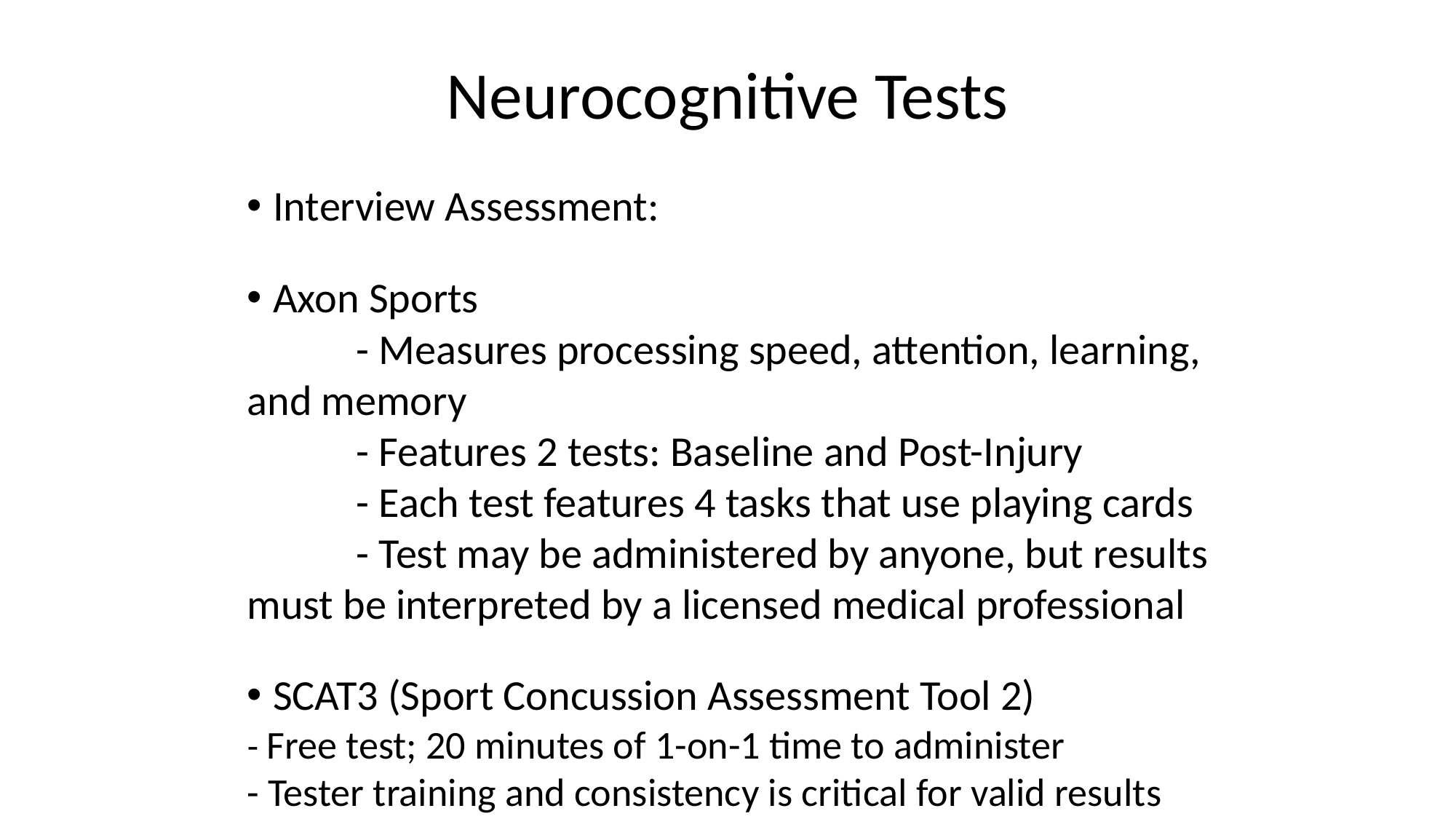

Neurocognitive Tests
Interview Assessment:

Axon Sports
	- Measures processing speed, attention, learning, and memory
	- Features 2 tests: Baseline and Post-Injury
	- Each test features 4 tasks that use playing cards
	- Test may be administered by anyone, but results must be interpreted by a licensed medical professional

SCAT3 (Sport Concussion Assessment Tool 2)
- Free test; 20 minutes of 1-on-1 time to administer
- Tester training and consistency is critical for valid results
- Standardized results don’t presently exist